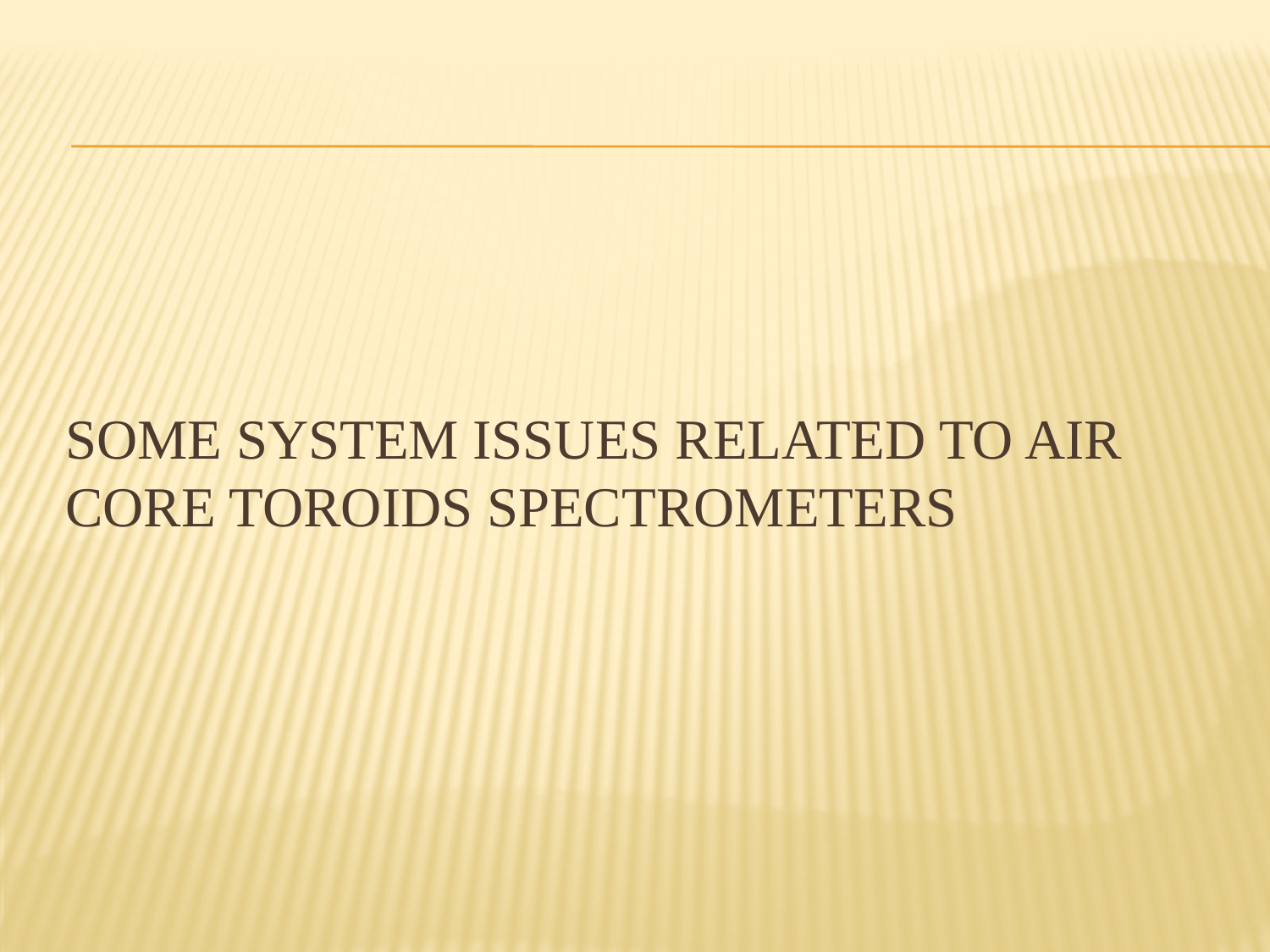

# Some System issues related to air core toroids Spectrometers